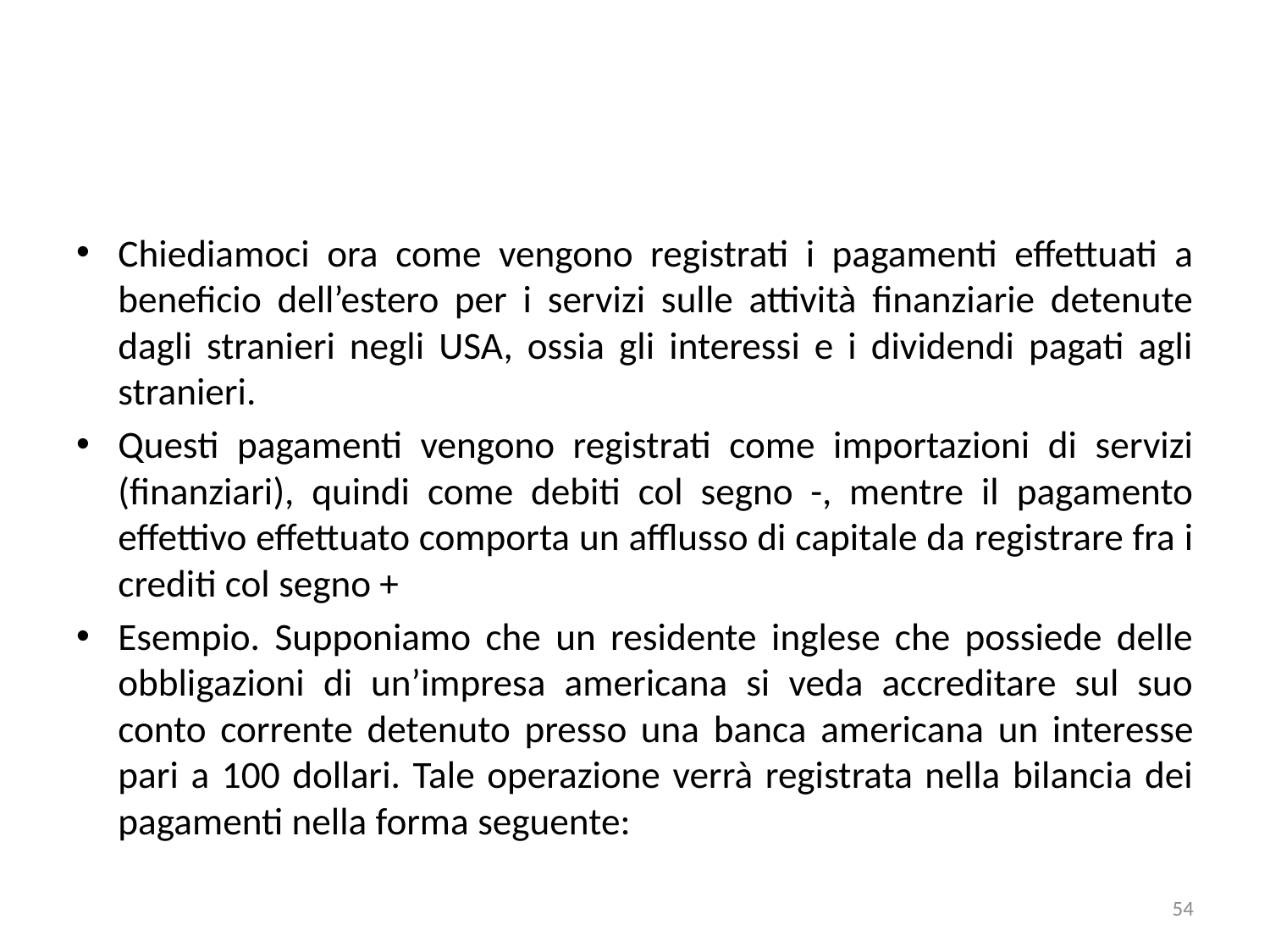

#
Chiediamoci ora come vengono registrati i pagamenti effettuati a beneficio dell’estero per i servizi sulle attività finanziarie detenute dagli stranieri negli USA, ossia gli interessi e i dividendi pagati agli stranieri.
Questi pagamenti vengono registrati come importazioni di servizi (finanziari), quindi come debiti col segno -, mentre il pagamento effettivo effettuato comporta un afflusso di capitale da registrare fra i crediti col segno +
Esempio. Supponiamo che un residente inglese che possiede delle obbligazioni di un’impresa americana si veda accreditare sul suo conto corrente detenuto presso una banca americana un interesse pari a 100 dollari. Tale operazione verrà registrata nella bilancia dei pagamenti nella forma seguente:

54